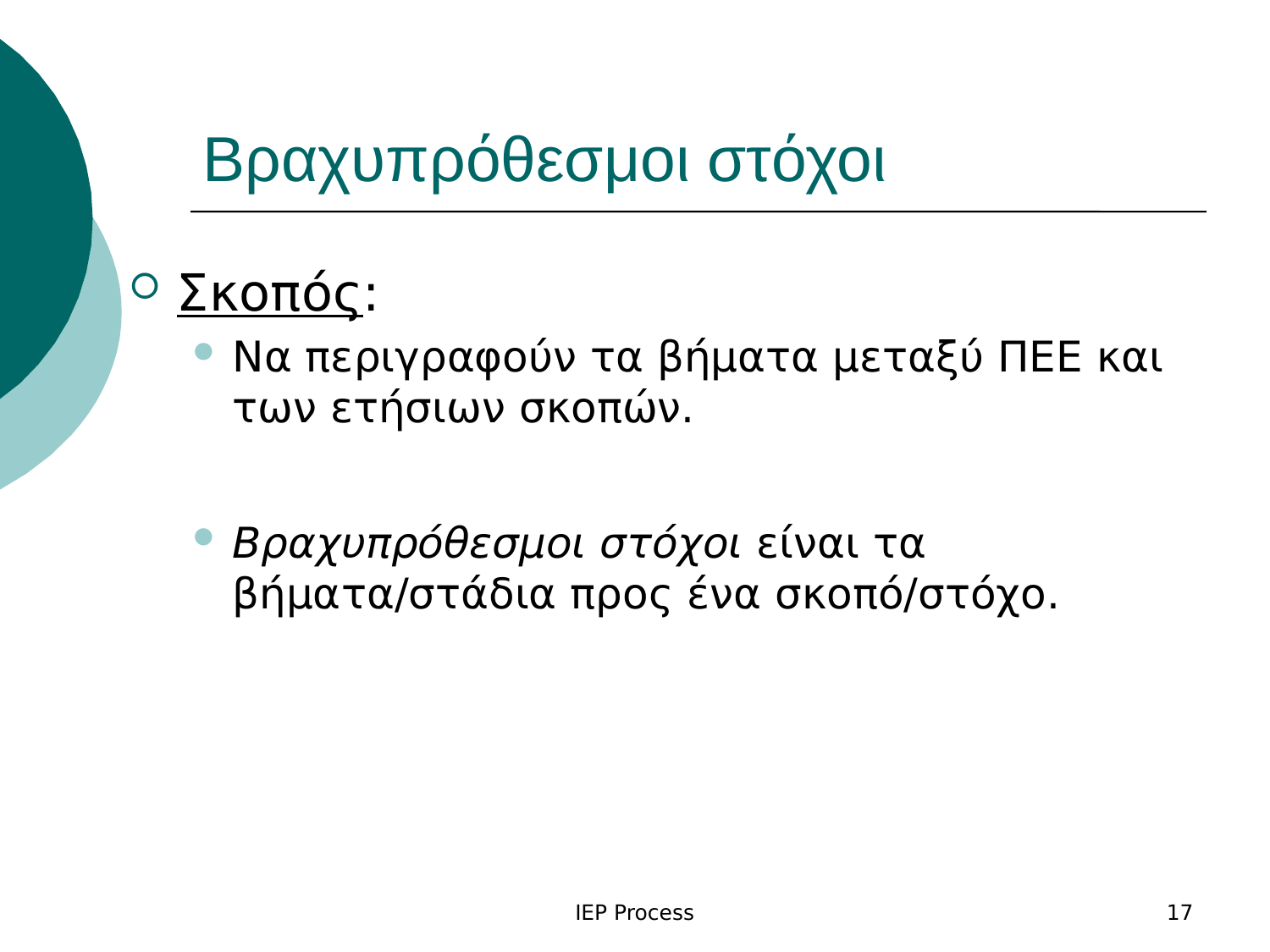

# Βραχυπρόθεσμοι στόχοι
Σκοπός:
Να περιγραφούν τα βήματα μεταξύ ΠΕΕ και των ετήσιων σκοπών.

Βραχυπρόθεσμοι στόχοι είναι τα βήματα/στάδια προς ένα σκοπό/στόχο.

IEP Process
17